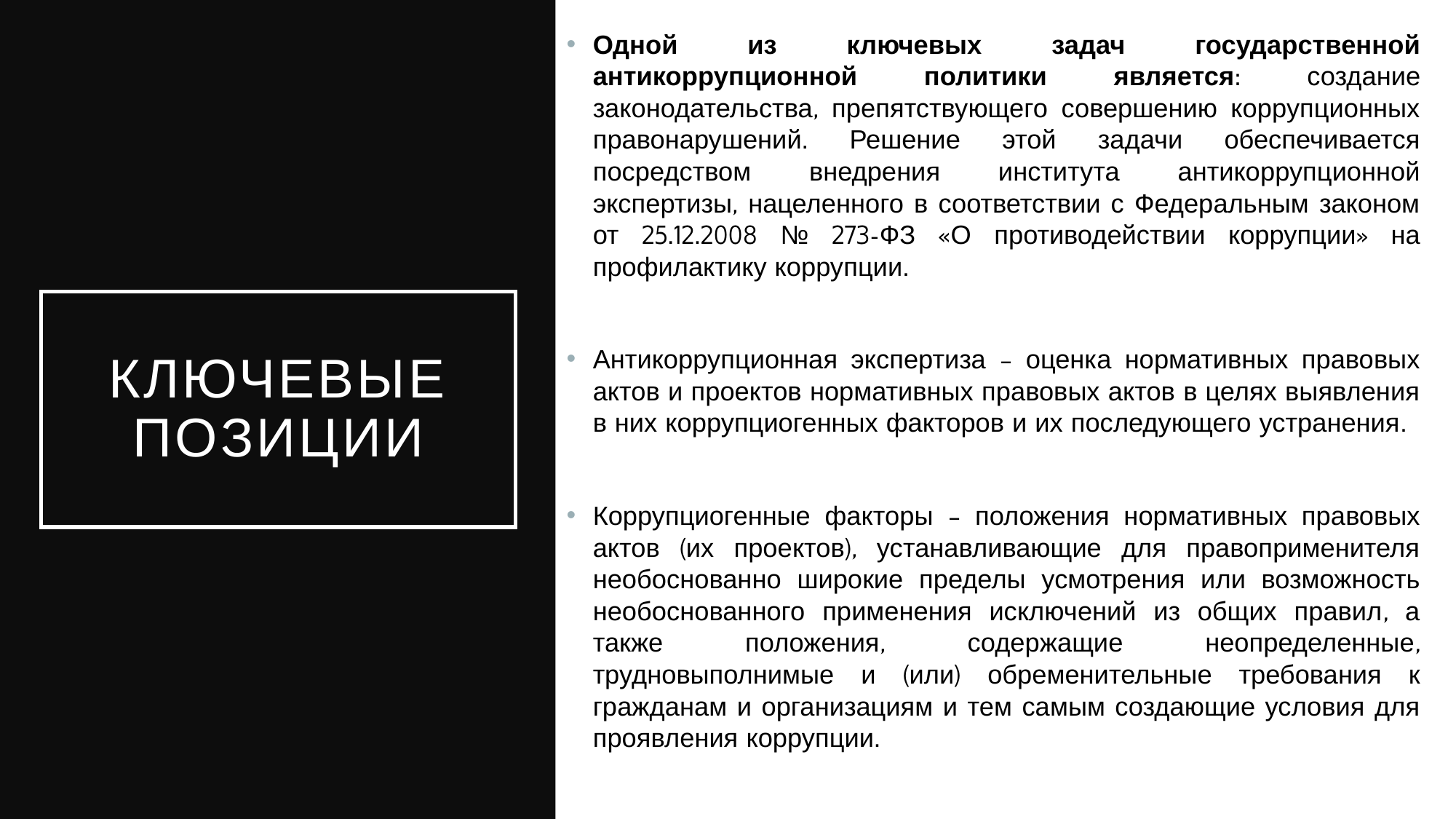

Одной из ключевых задач государственной антикоррупционной политики является: создание законодательства, препятствующего совершению коррупционных правонарушений. Решение этой задачи обеспечивается посредством внедрения института антикоррупционной экспертизы, нацеленного в соответствии с Федеральным законом от 25.12.2008 № 273-ФЗ «О противодействии коррупции» на профилактику коррупции.

Антикоррупционная экспертиза – оценка нормативных правовых актов и проектов нормативных правовых актов в целях выявления в них коррупциогенных факторов и их последующего устранения.

Коррупциогенные факторы – положения нормативных правовых актов (их проектов), устанавливающие для правоприменителя необоснованно широкие пределы усмотрения или возможность необоснованного применения исключений из общих правил, а также положения, содержащие неопределенные, трудновыполнимые и (или) обременительные требования к гражданам и организациям и тем самым создающие условия для проявления коррупции.
# Ключевые позиции